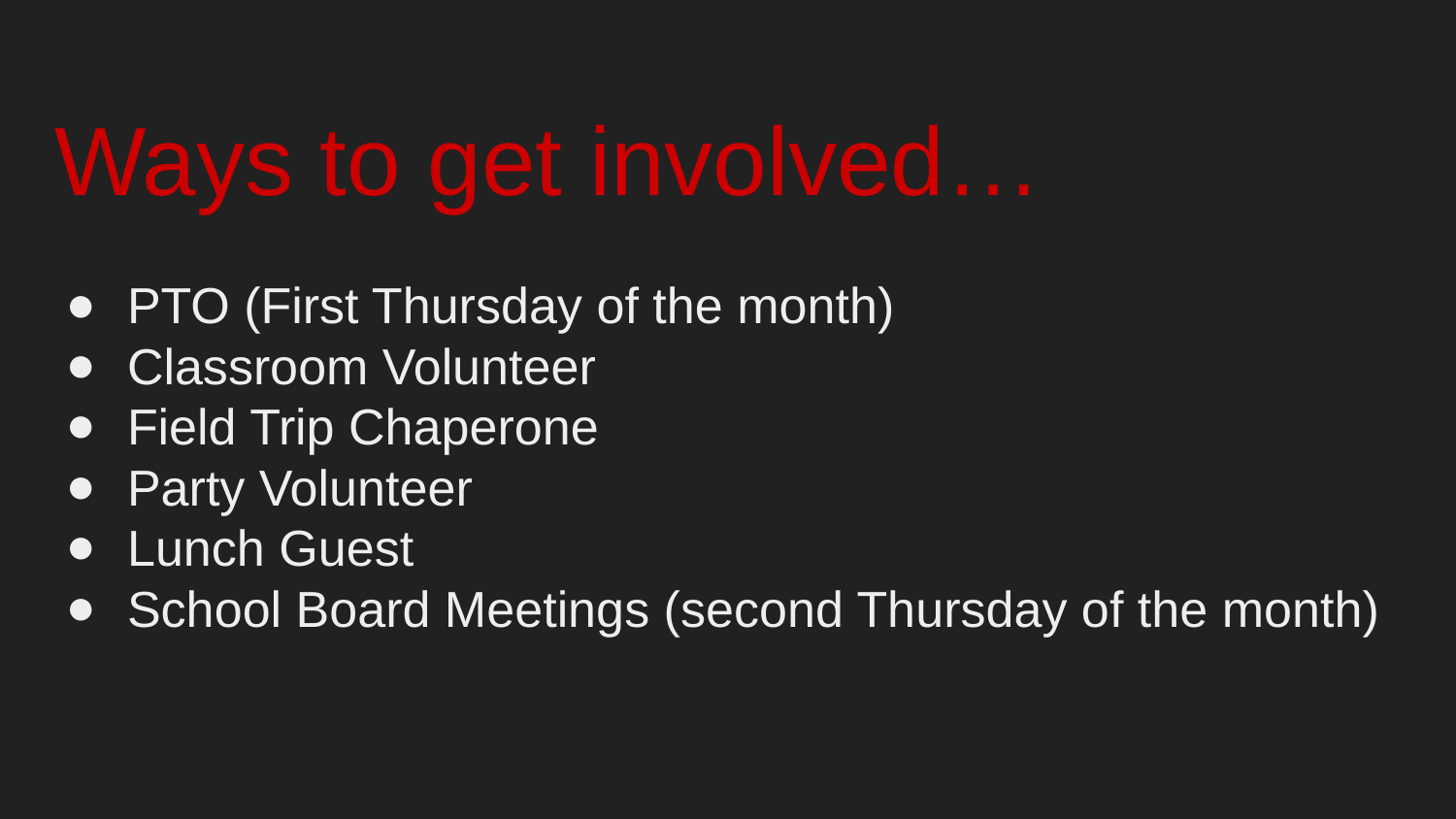

# Ways to get involved…

PTO (First Thursday of the month)
Classroom Volunteer
Field Trip Chaperone
Party Volunteer
Lunch Guest
School Board Meetings (second Thursday of the month)